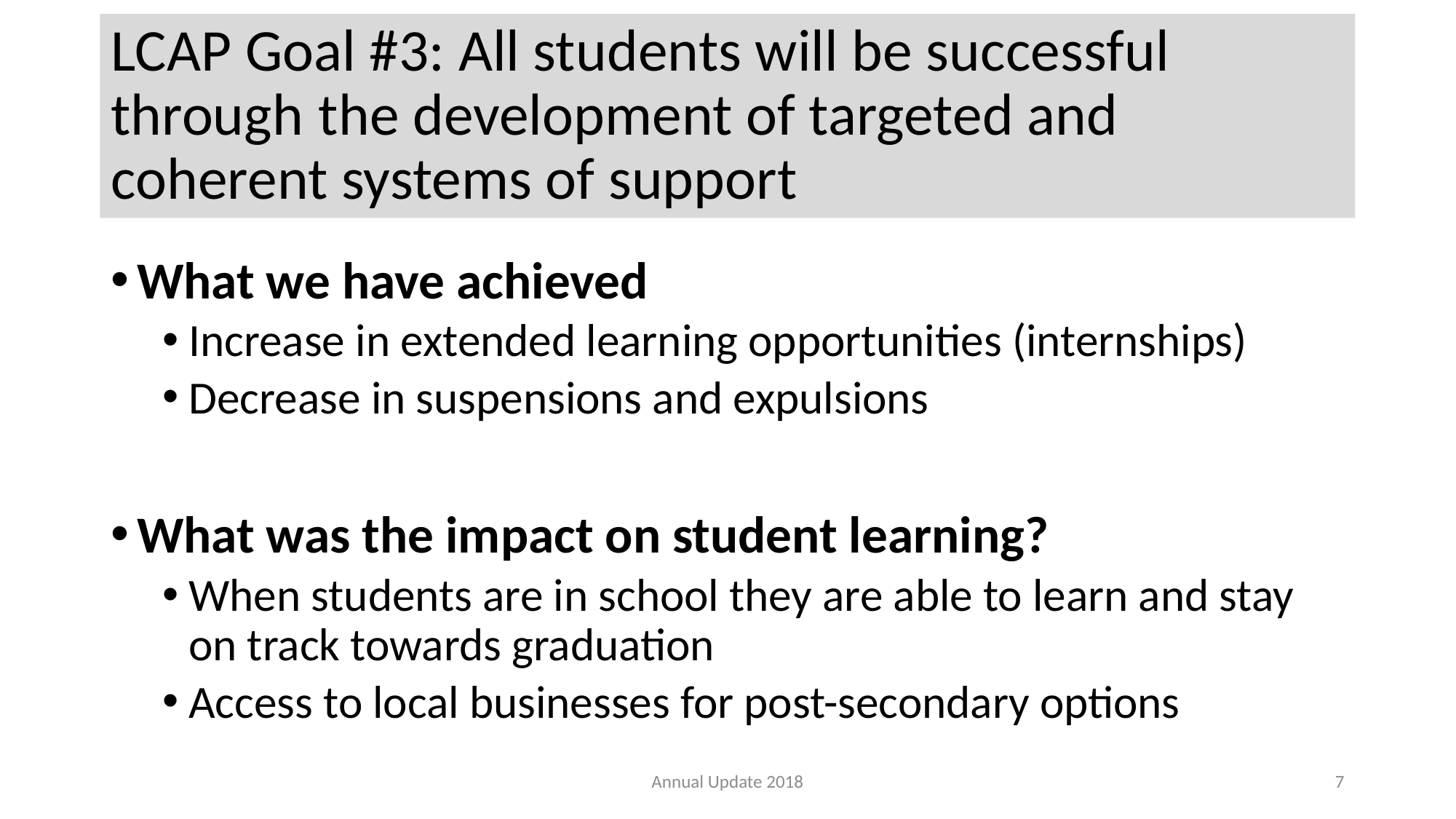

# LCAP Goal #3: All students will be successful through	 the development of targeted and coherent systems of support
What we have achieved
Increase in extended learning opportunities (internships)
Decrease in suspensions and expulsions

What was the impact on student learning?
When students are in school they are able to learn and stay on track towards graduation
Access to local businesses for post-secondary options
Annual Update 2018
7